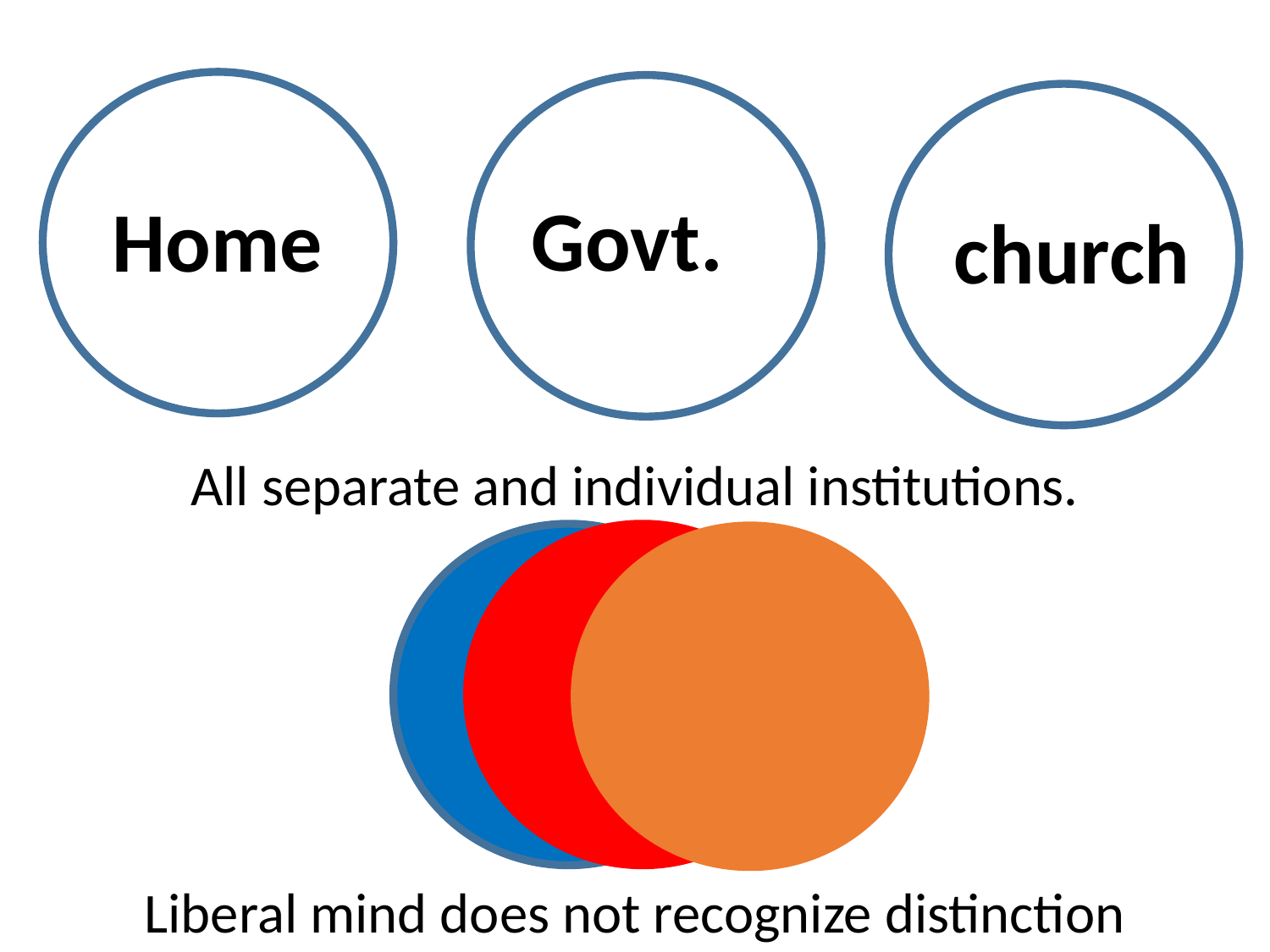

Govt.
Home
church
All separate and individual institutions.

Liberal mind does not recognize distinction